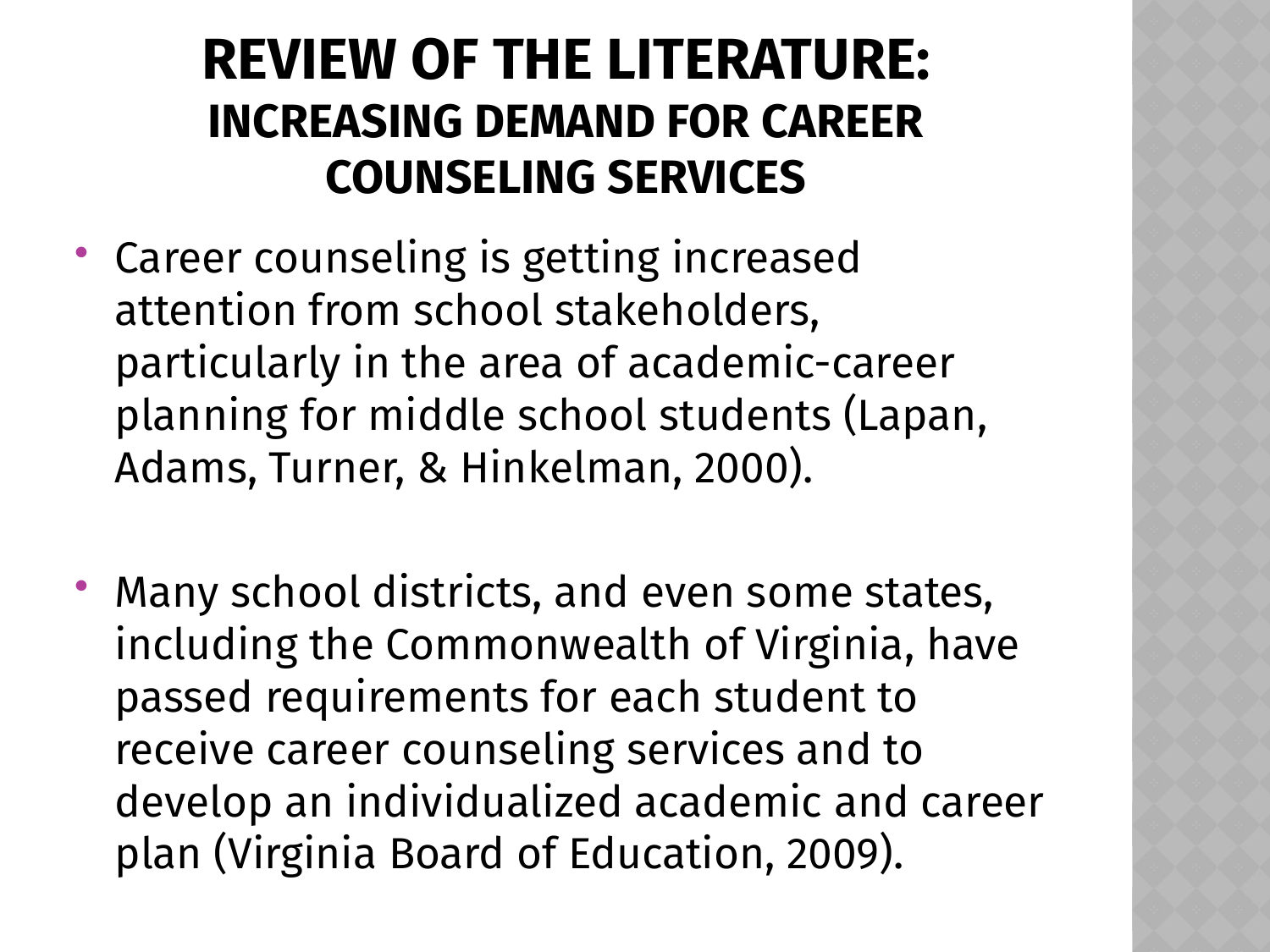

# Review of the Literature: Increasing demand for Career Counseling Services
Career counseling is getting increased attention from school stakeholders, particularly in the area of academic-career planning for middle school students (Lapan, Adams, Turner, & Hinkelman, 2000).

Many school districts, and even some states, including the Commonwealth of Virginia, have passed requirements for each student to receive career counseling services and to develop an individualized academic and career plan (Virginia Board of Education, 2009).